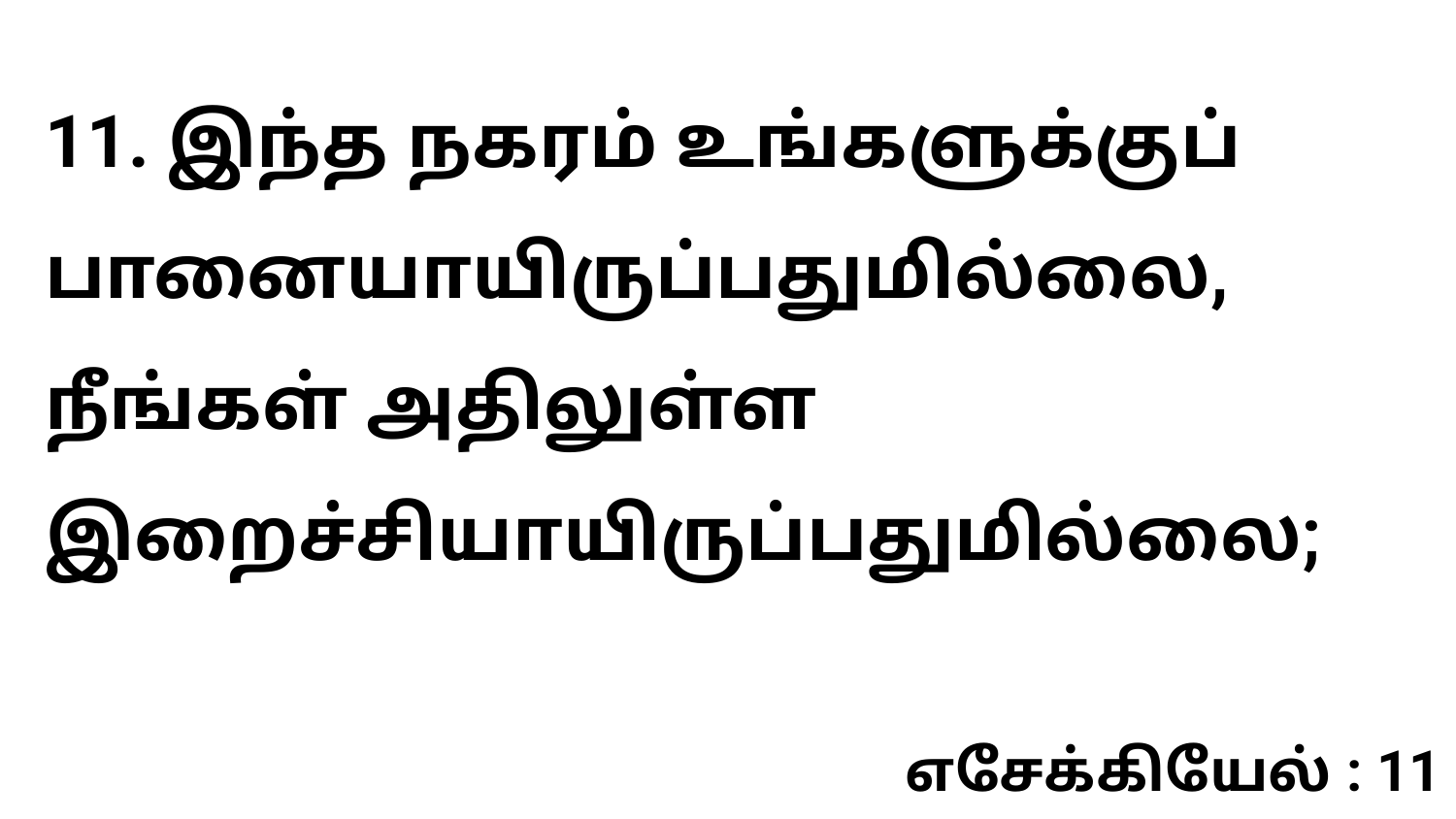

11. இந்த நகரம் உங்களுக்குப் பானையாயிருப்பதுமில்லை, நீங்கள் அதிலுள்ள இறைச்சியாயிருப்பதுமில்லை;
எசேக்கியேல் : 11